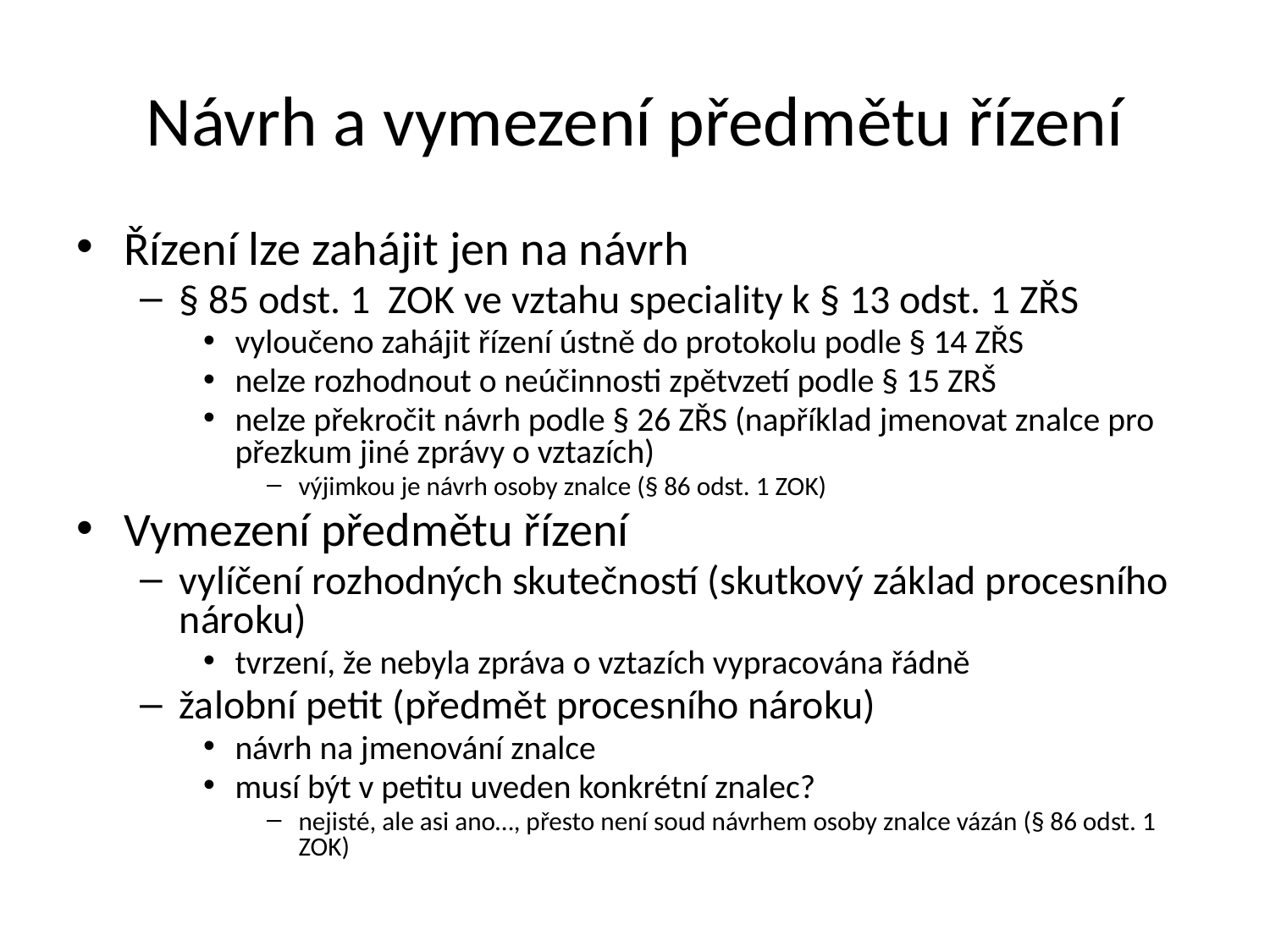

Návrh a vymezení předmětu řízení
Řízení lze zahájit jen na návrh
§ 85 odst. 1  ZOK ve vztahu speciality k § 13 odst. 1 ZŘS
vyloučeno zahájit řízení ústně do protokolu podle § 14 ZŘS
nelze rozhodnout o neúčinnosti zpětvzetí podle § 15 ZRŠ
nelze překročit návrh podle § 26 ZŘS (například jmenovat znalce pro přezkum jiné zprávy o vztazích)
výjimkou je návrh osoby znalce (§ 86 odst. 1 ZOK)
Vymezení předmětu řízení
vylíčení rozhodných skutečností (skutkový základ procesního nároku)
tvrzení, že nebyla zpráva o vztazích vypracována řádně
žalobní petit (předmět procesního nároku)
návrh na jmenování znalce
musí být v petitu uveden konkrétní znalec?
nejisté, ale asi ano…, přesto není soud návrhem osoby znalce vázán (§ 86 odst. 1 ZOK)